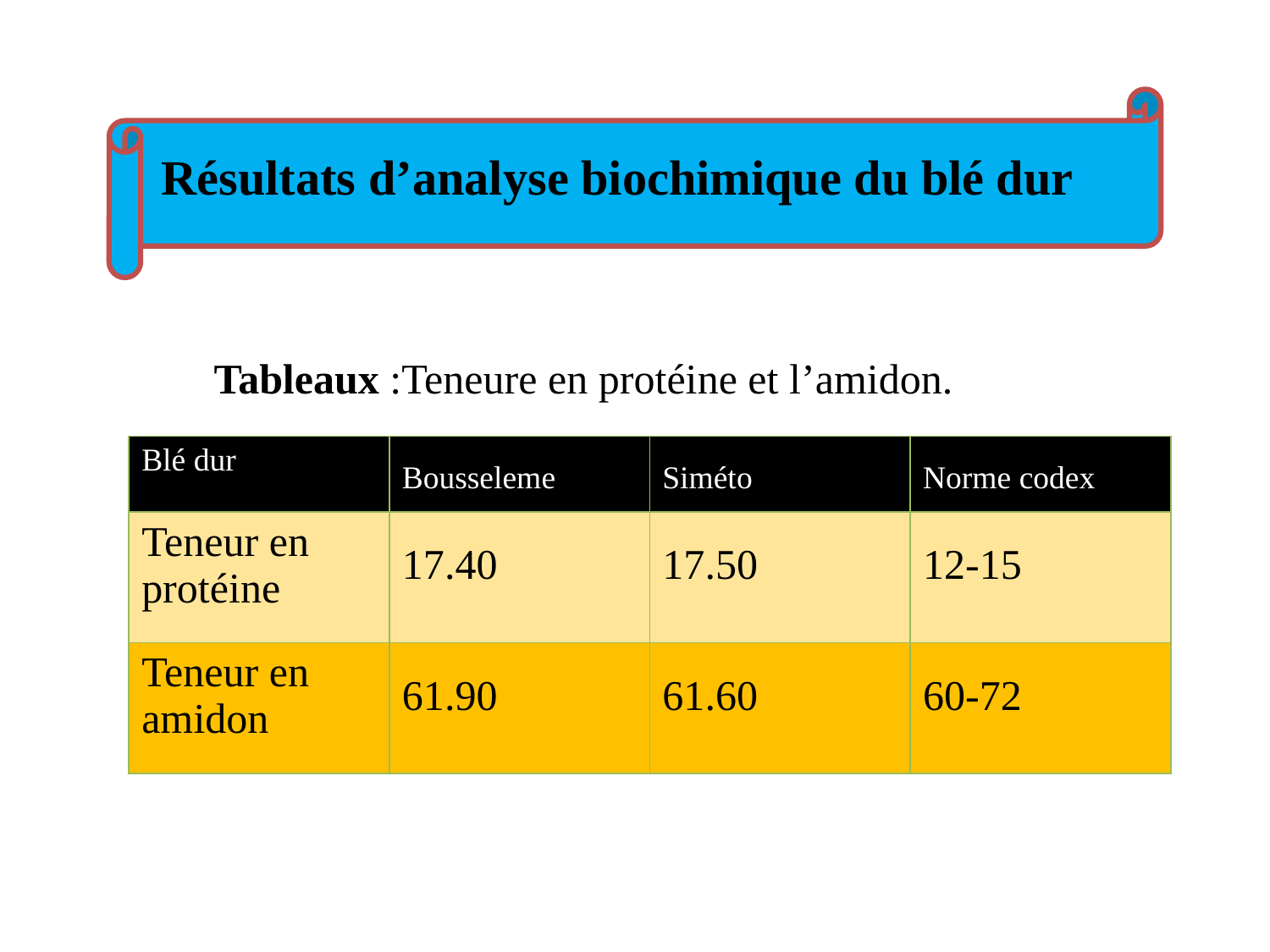

Résultats d’analyse biochimique du blé dur

Tableaux :Teneure en protéine et l’amidon.
| Blé dur | Bousseleme | Siméto | Norme codex |
| --- | --- | --- | --- |
| Teneur en protéine | 17.40 | 17.50 | 12-15 |
| Teneur en amidon | 61.90 | 61.60 | 60-72 |